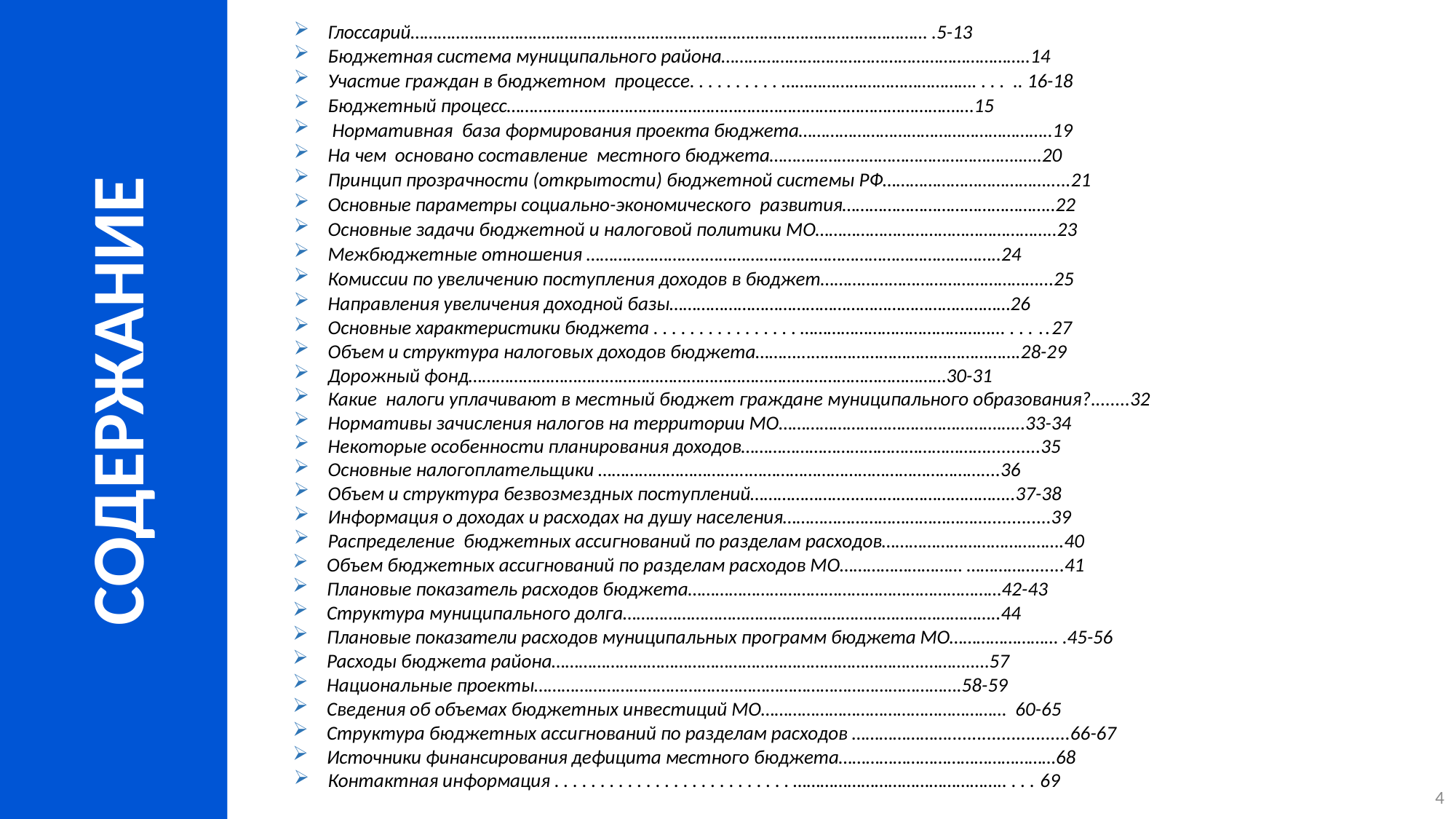

Глоссарий…………………………………………………………………………………………………… .5-13
Бюджетная система муниципального района…………………………………………………………..14
Участие граждан в бюджетном  процессе. . . . . . . . . . ……………………………………. . . .  .. 16-18
Бюджетный процесс……………………………………………………………………………………….…15
 Нормативная  база формирования проекта бюджета………………………………………………..19
На чем  основано составление  местного бюджета………………………………………………..….20
Принцип прозрачности (открытости) бюджетной системы РФ……………………………….....21
Основные параметры социально-экономического  развития………………………………………..22
Основные задачи бюджетной и налоговой политики МО……………………………………………..23
Межбюджетные отношения ……………………..………………………………………………………..24
Комиссии по увеличению поступления доходов в бюджет…………………………………………...25
Направления увеличения доходной базы…………………………………………………………………26
Основные характеристики бюджета . . . . . . . . . . . . . . . . ……………………………………... . . . ..27
Объем и структура налоговых доходов бюджета………...……………………………………….28-29
Дорожный фонд……………………………………………………………………………………………30-31
Какие  налоги уплачивают в местный бюджет граждане муниципального образования?........32
Нормативы зачисления налогов на территории МО………………………………………….…..33-34
Некоторые особенности планирования доходов………………………………………………...........35
Основные налогоплательщики …………………………...……………………………………………....36
Объем и структура безвозмездных поступлений…………………..……………………………..37-38
Информация о доходах и расходах на душу населения……………………………………….............39
Распределение  бюджетных ассигнований по разделам расходов………………………………….40
Объем бюджетных ассигнований по разделам расходов МО……………………… ……………......41
Плановые показатель расходов бюджета……………………………………………………………42-43
Структура муниципального долга………………………………………………………………………..44
Плановые показатели расходов муниципальных программ бюджета МО…………………… .45-56
Расходы бюджета района……………………………………………………………………….………..…57
Национальные проекты………………………………………………………………………………….58-59
Сведения об объемах бюджетных инвестиций МО………………………………………………  60-65
Структура бюджетных ассигнований по разделам расходов ………………….........................66-67
Источники финансирования дефицита местного бюджета…………………………………………68
Контактная информация . . . . . . . . . . . . . . . . . . . . . . . . . . ……………………………………….. . . . 69
СОДЕРЖАНИЕ
4